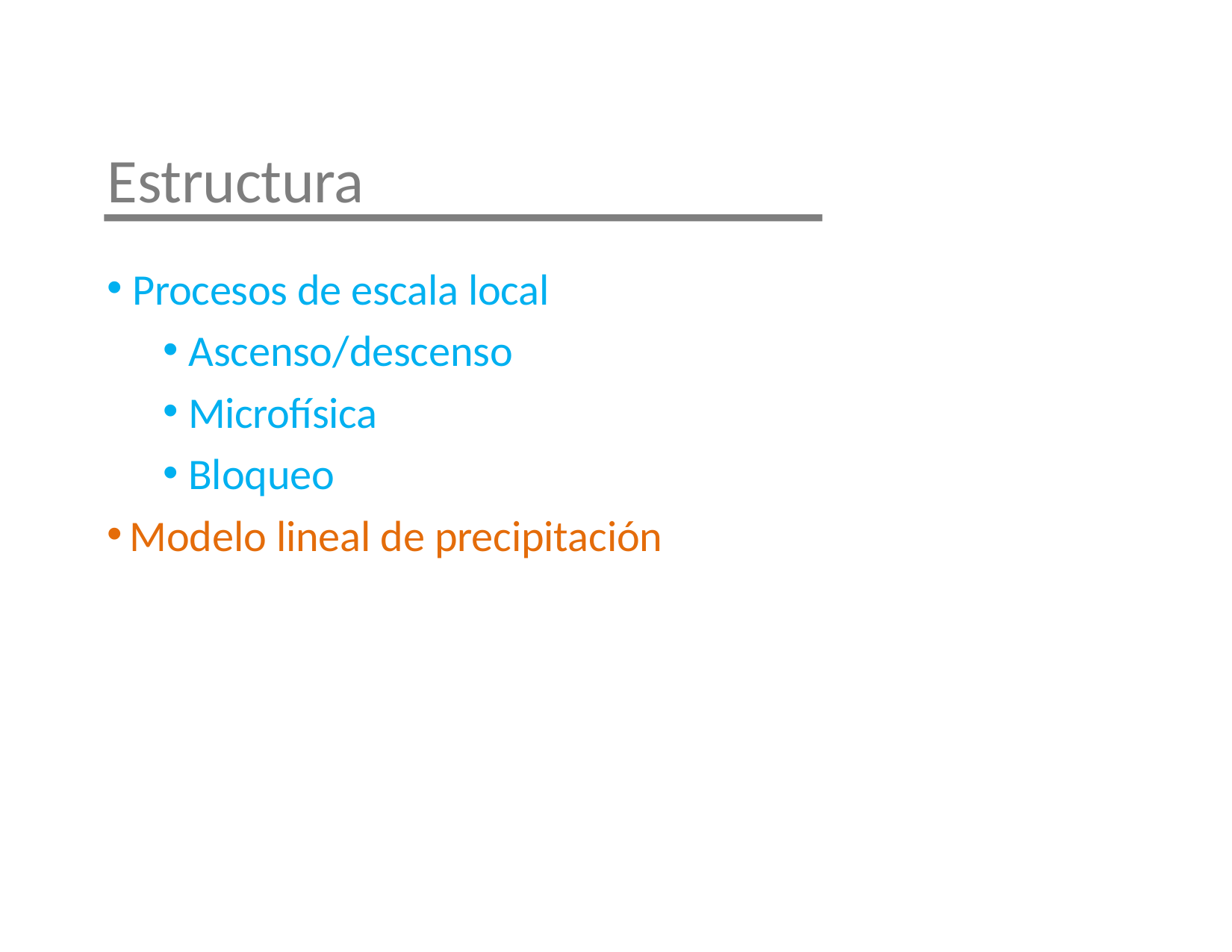

# Estructura

Procesos de escala local
Ascenso/descenso
Microfísica
Bloqueo
Modelo lineal de precipitación